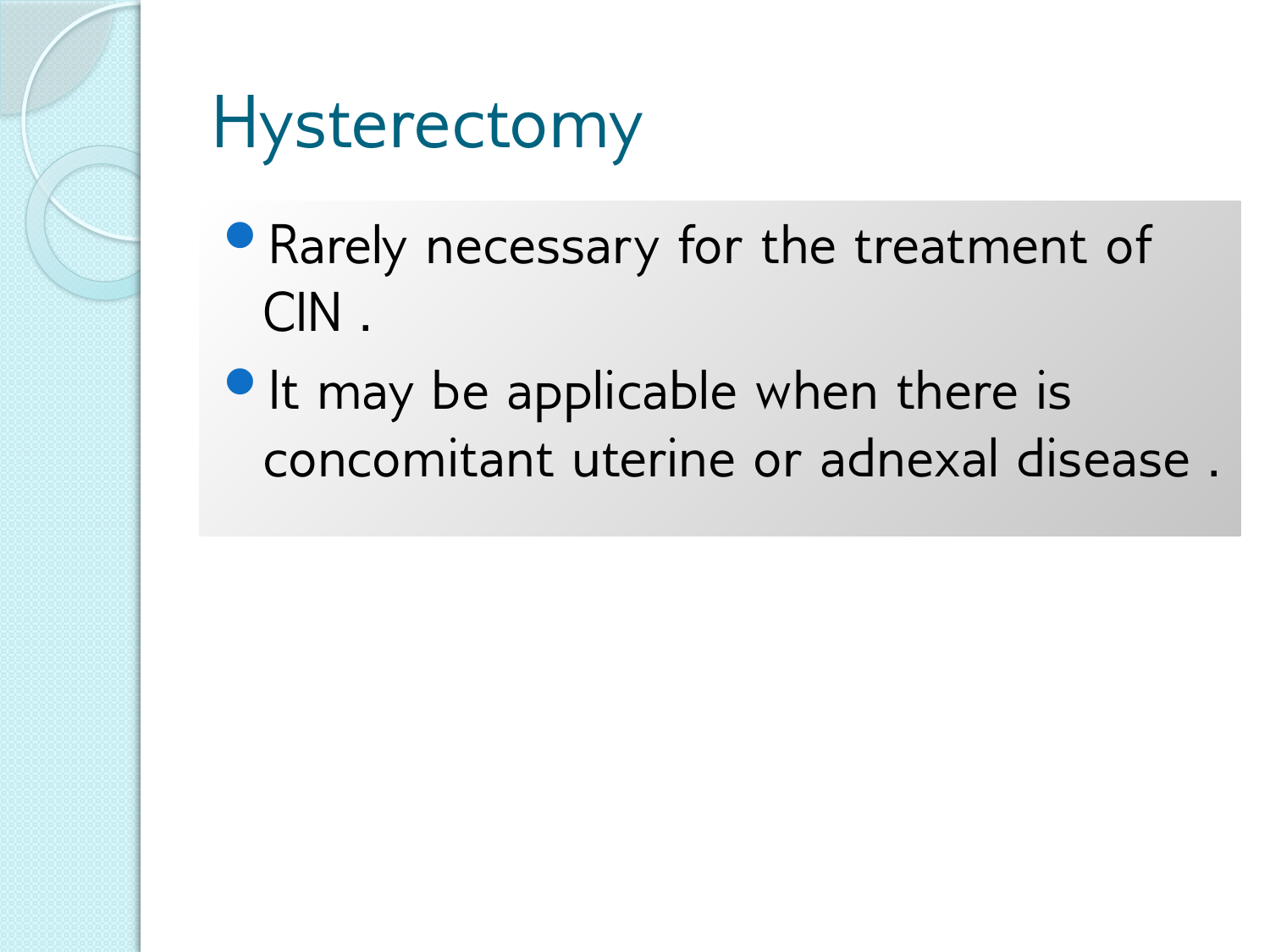

# Hysterectomy
Rarely necessary for the treatment of CIN .
It may be applicable when there is concomitant uterine or adnexal disease .